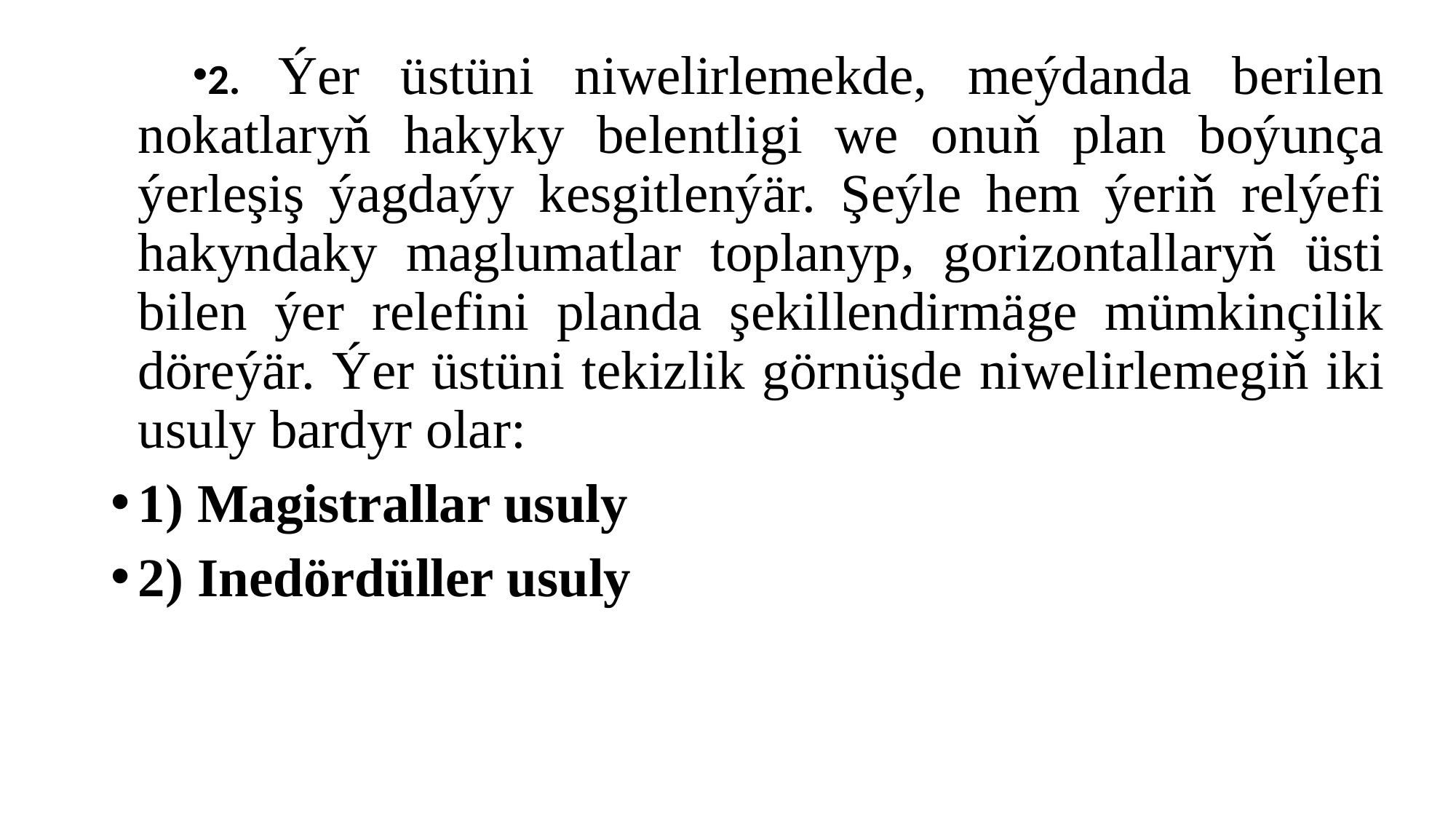

2. Ýer üstüni niwelirlemekde, meýdanda berilen nokatlaryň hakyky belentligi we onuň plan boýunça ýerleşiş ýagdaýy kesgitlenýär. Şeýle hem ýeriň relýefi hakyndaky maglumatlar toplanyp, gorizontallaryň üsti bilen ýer relefini planda şekillendirmäge mümkinçilik döreýär. Ýer üstüni tekizlik görnüşde niwelirlemegiň iki usuly bardyr olar:
1) Magistrallar usuly
2) Inedördüller usuly